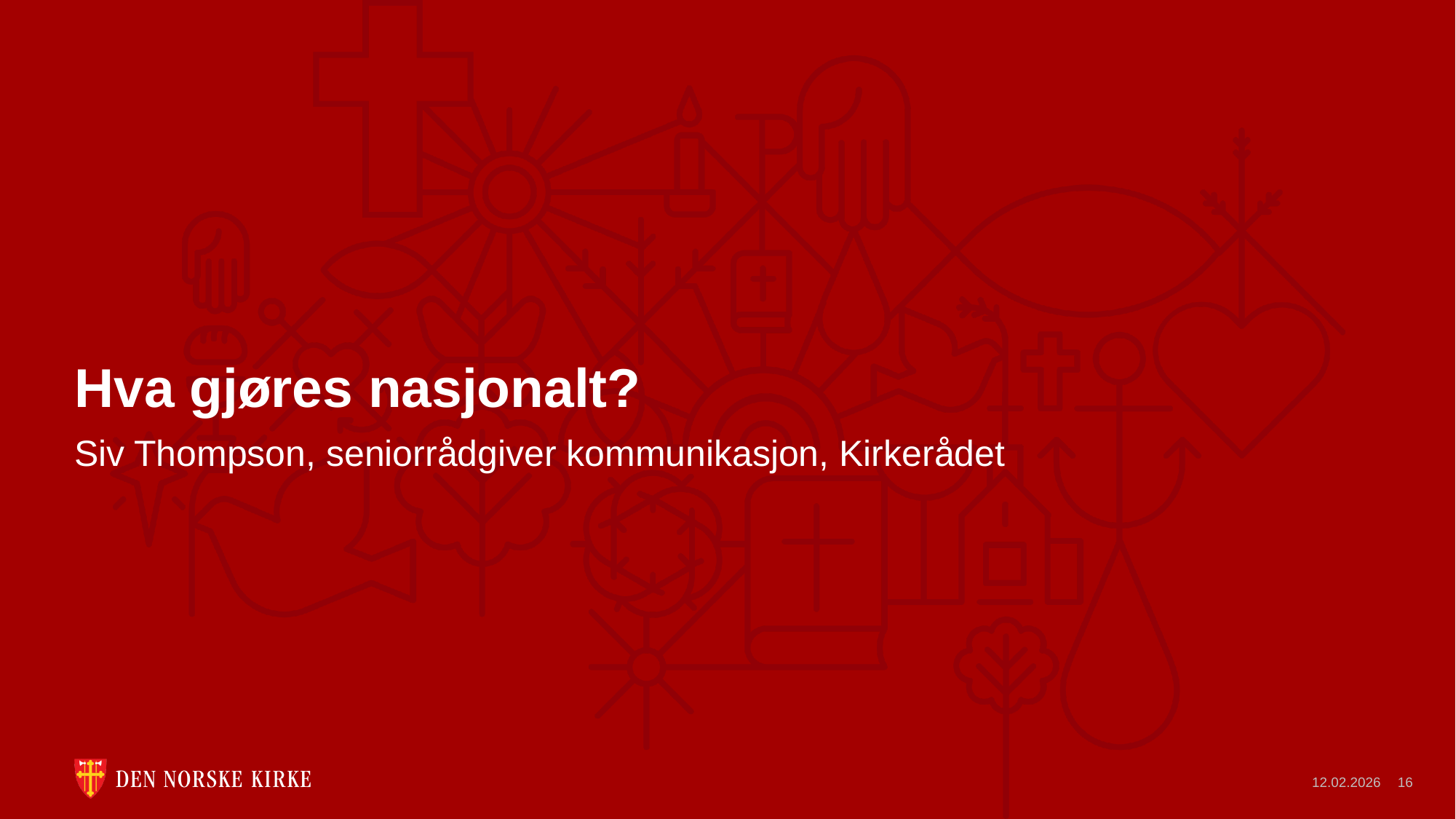

# Hva gjøres nasjonalt?
Siv Thompson, seniorrådgiver kommunikasjon, Kirkerådet
12.02.2026
16